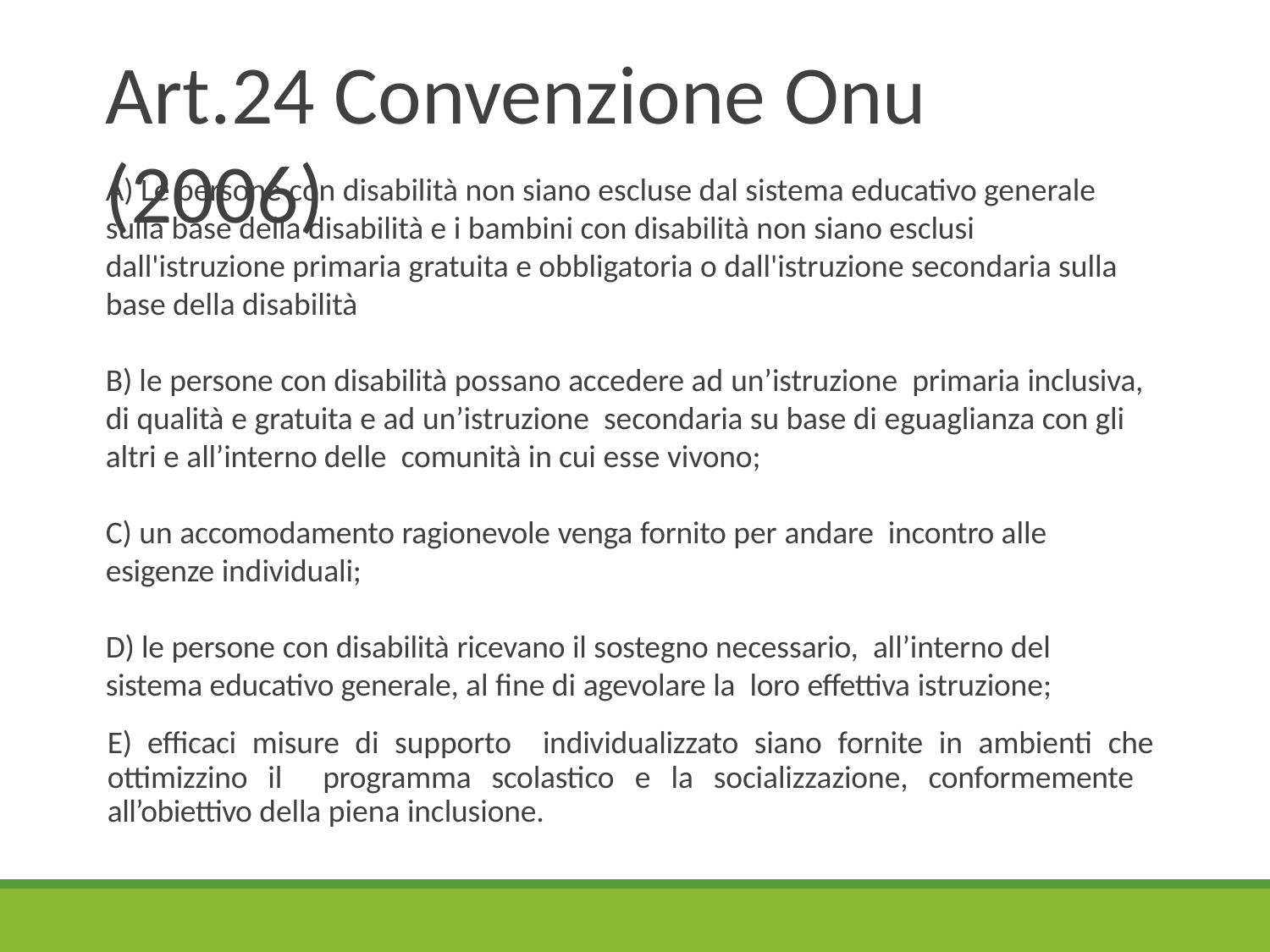

# Art.24 Convenzione Onu (2006)
A) Le persone con disabilità non siano escluse dal sistema educativo generale sulla base della disabilità e i bambini con disabilità non siano esclusi dall'istruzione primaria gratuita e obbligatoria o dall'istruzione secondaria sulla base della disabilità

B) le persone con disabilità possano accedere ad un’istruzione  primaria inclusiva, di qualità e gratuita e ad un’istruzione  secondaria su base di eguaglianza con gli altri e all’interno delle  comunità in cui esse vivono;

C) un accomodamento ragionevole venga fornito per andare  incontro alle esigenze individuali;

D) le persone con disabilità ricevano il sostegno necessario,  all’interno del sistema educativo generale, al fine di agevolare la  loro effettiva istruzione;
E) efficaci misure di supporto  individualizzato siano fornite in ambienti che ottimizzino il  programma scolastico e la socializzazione, conformemente  all’obiettivo della piena inclusione.